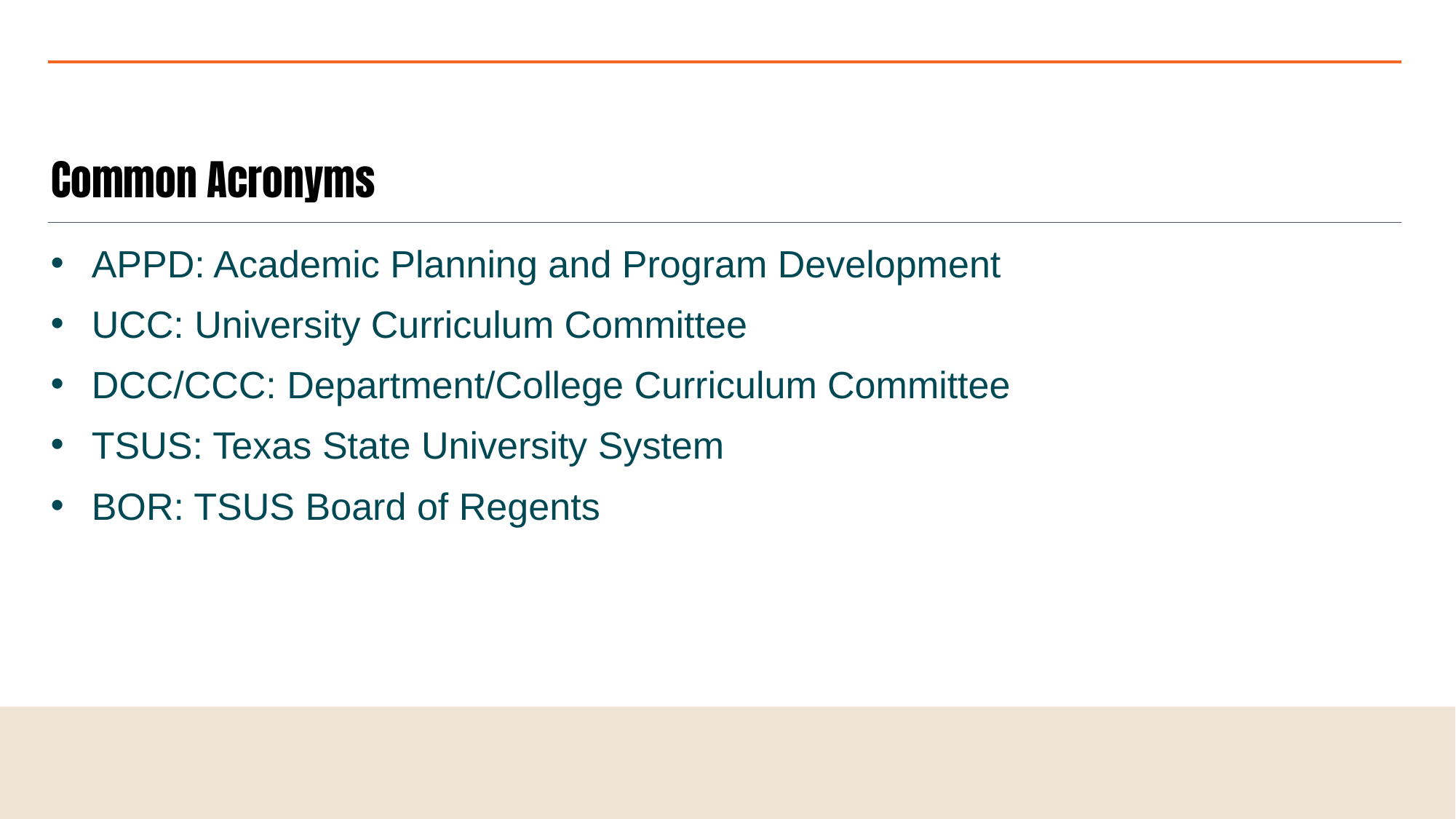

# Common Acronyms
APPD: Academic Planning and Program Development
UCC: University Curriculum Committee
DCC/CCC: Department/College Curriculum Committee
TSUS: Texas State University System
BOR: TSUS Board of Regents